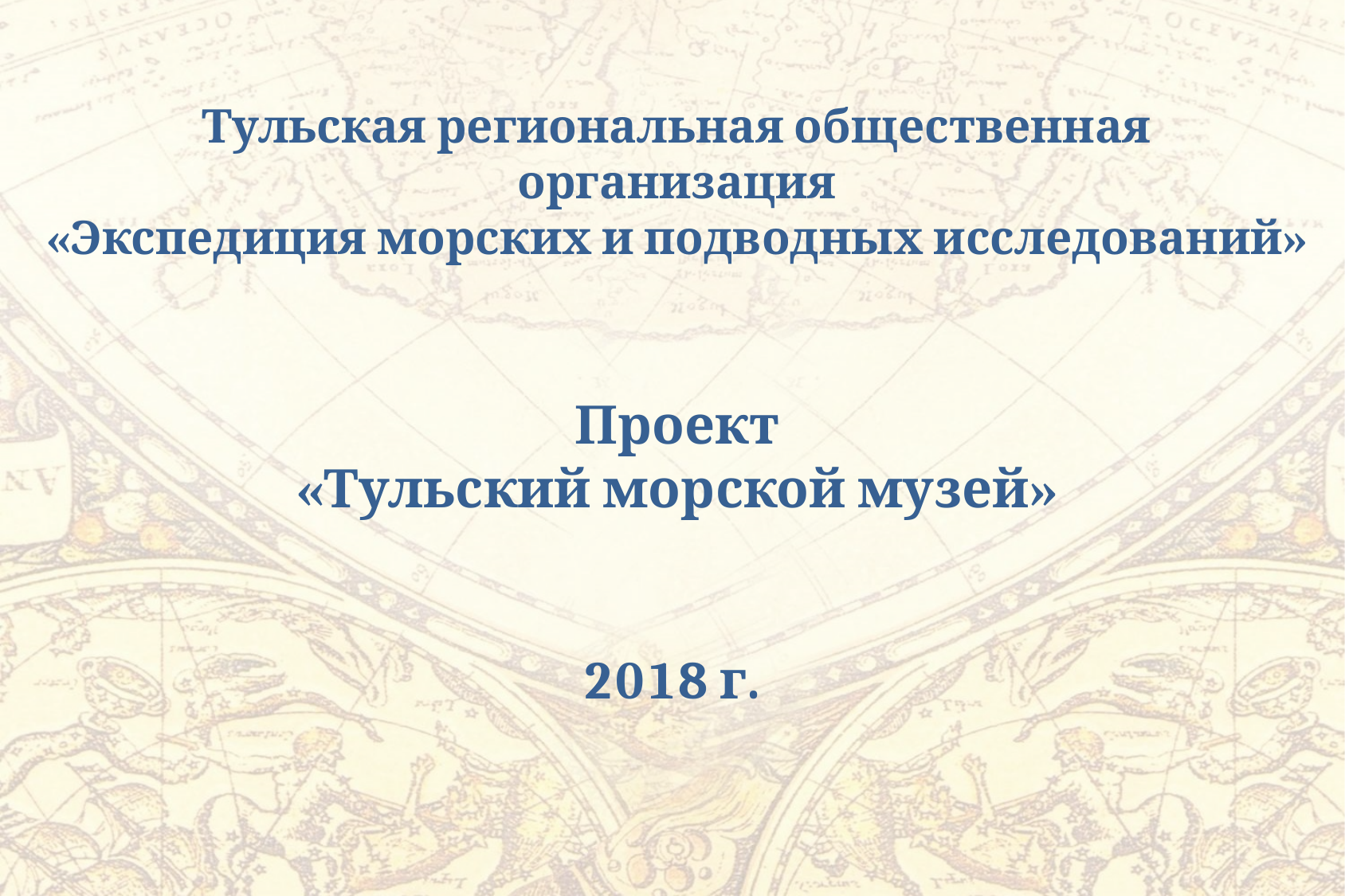

Тульская региональная общественная организация
«Экспедиция морских и подводных исследований»

Проект
«Тульский морской музей»

2018 г.